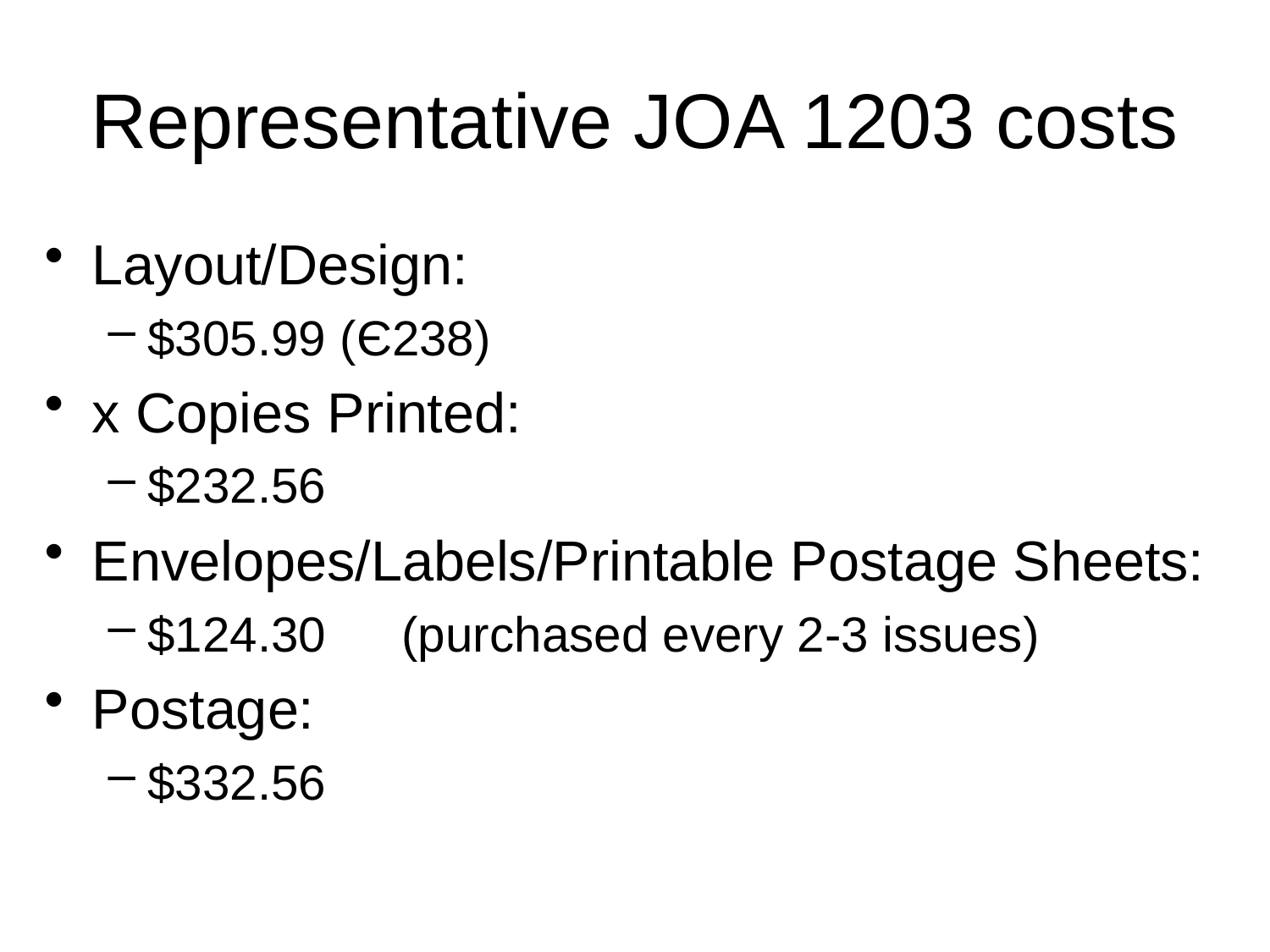

# Representative JOA 1203 costs
Layout/Design:
$305.99 (Є238)
x Copies Printed:
$232.56
Envelopes/Labels/Printable Postage Sheets:
$124.30	(purchased every 2-3 issues)
Postage:
$332.56